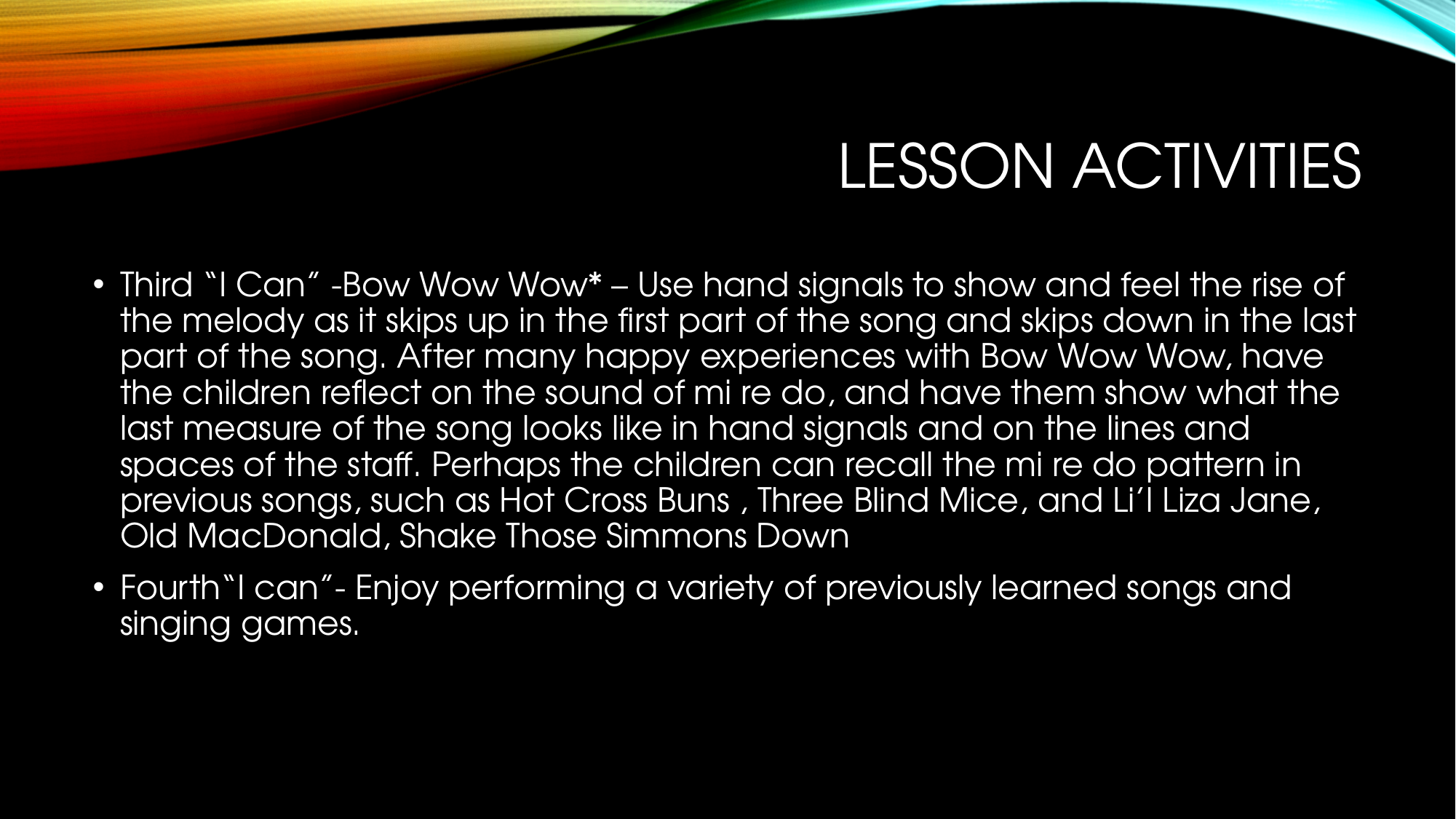

# Lesson Activities
Third “I Can” -Bow Wow Wow* – Use hand signals to show and feel the rise of the melody as it skips up in the first part of the song and skips down in the last part of the song. After many happy experiences with Bow Wow Wow, have the children reflect on the sound of mi re do, and have them show what the last measure of the song looks like in hand signals and on the lines and spaces of the staff. Perhaps the children can recall the mi re do pattern in previous songs, such as Hot Cross Buns , Three Blind Mice, and Li’l Liza Jane, Old MacDonald, Shake Those Simmons Down
Fourth“I can”- Enjoy performing a variety of previously learned songs and singing games.